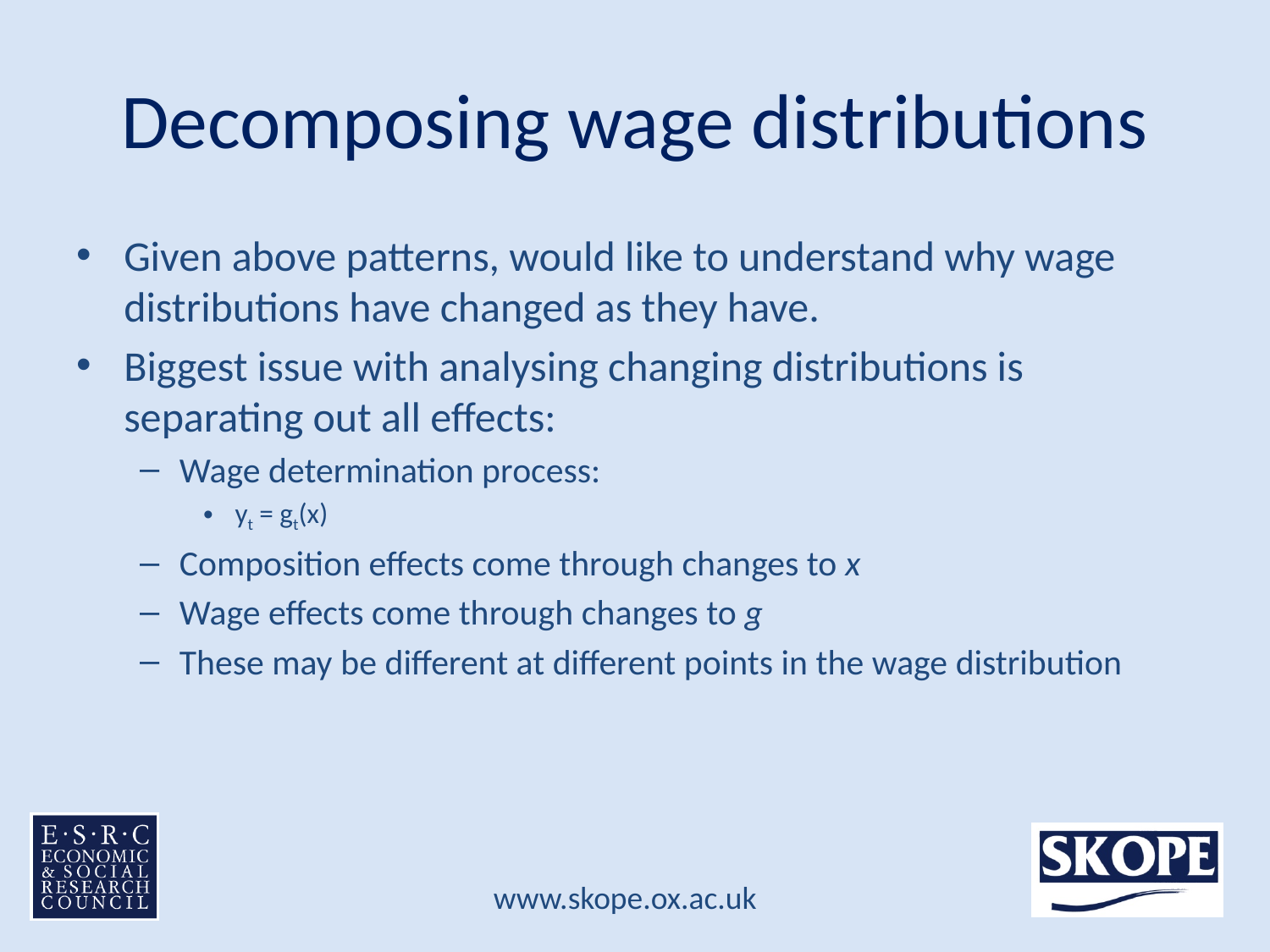

# Decomposing wage distributions
Given above patterns, would like to understand why wage distributions have changed as they have.
Biggest issue with analysing changing distributions is separating out all effects:
Wage determination process:
yt = gt(x)
Composition effects come through changes to x
Wage effects come through changes to g
These may be different at different points in the wage distribution